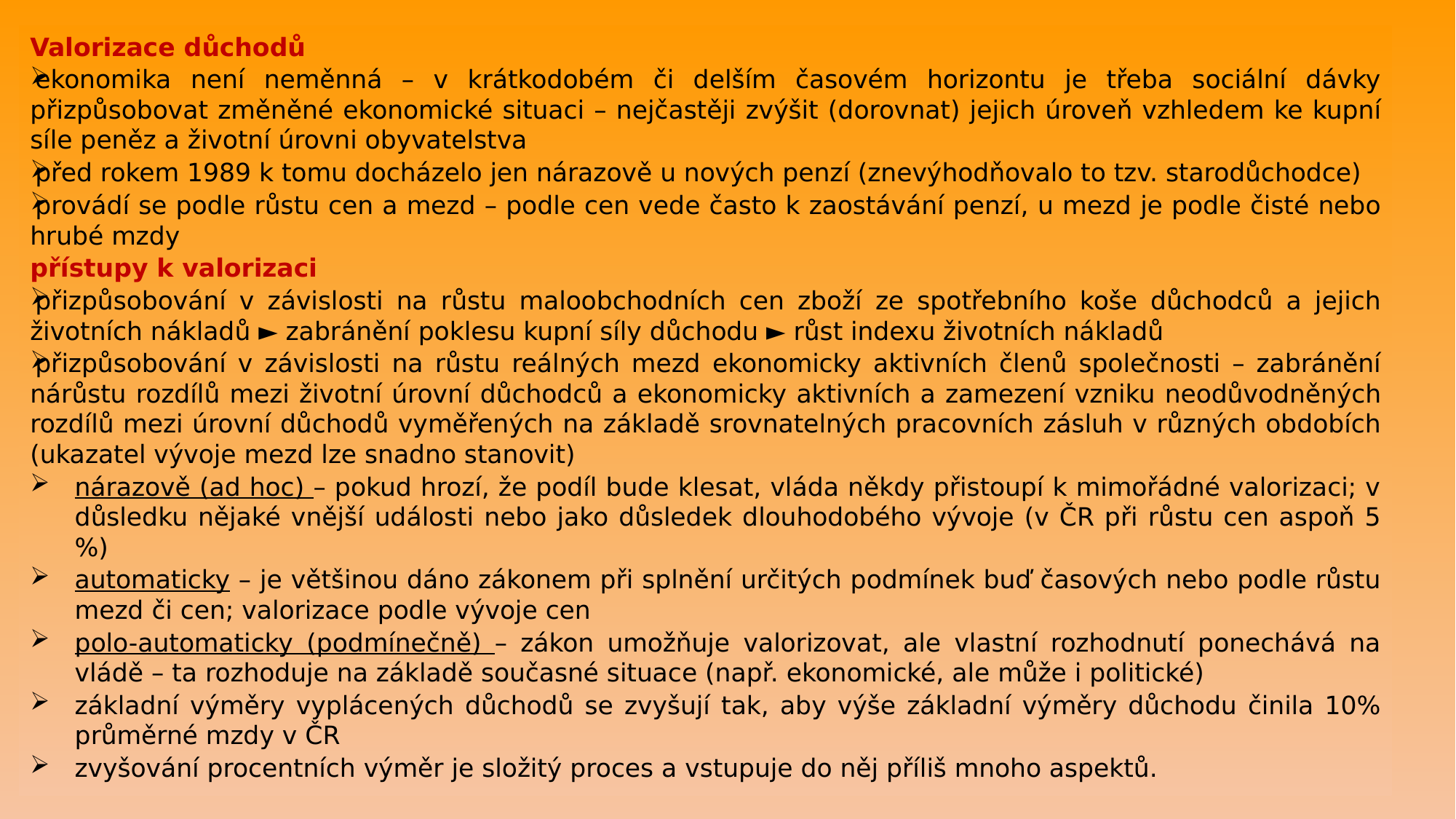

Valorizace důchodů
ekonomika není neměnná – v krátkodobém či delším časovém horizontu je třeba sociální dávky přizpůsobovat změněné ekonomické situaci – nejčastěji zvýšit (dorovnat) jejich úroveň vzhledem ke kupní síle peněz a životní úrovni obyvatelstva
před rokem 1989 k tomu docházelo jen nárazově u nových penzí (znevýhodňovalo to tzv. starodůchodce)
provádí se podle růstu cen a mezd – podle cen vede často k zaostávání penzí, u mezd je podle čisté nebo hrubé mzdy
přístupy k valorizaci
přizpůsobování v závislosti na růstu maloobchodních cen zboží ze spotřebního koše důchodců a jejich životních nákladů ► zabránění poklesu kupní síly důchodu ► růst indexu životních nákladů
přizpůsobování v závislosti na růstu reálných mezd ekonomicky aktivních členů společnosti – zabránění nárůstu rozdílů mezi životní úrovní důchodců a ekonomicky aktivních a zamezení vzniku neodůvodněných rozdílů mezi úrovní důchodů vyměřených na základě srovnatelných pracovních zásluh v různých obdobích (ukazatel vývoje mezd lze snadno stanovit)
nárazově (ad hoc) – pokud hrozí, že podíl bude klesat, vláda někdy přistoupí k mimořádné valorizaci; v důsledku nějaké vnější události nebo jako důsledek dlouhodobého vývoje (v ČR při růstu cen aspoň 5 %)
automaticky – je většinou dáno zákonem při splnění určitých podmínek buď časových nebo podle růstu mezd či cen; valorizace podle vývoje cen
polo-automaticky (podmínečně) – zákon umožňuje valorizovat, ale vlastní rozhodnutí ponechává na vládě – ta rozhoduje na základě současné situace (např. ekonomické, ale může i politické)
základní výměry vyplácených důchodů se zvyšují tak, aby výše základní výměry důchodu činila 10% průměrné mzdy v ČR
zvyšování procentních výměr je složitý proces a vstupuje do něj příliš mnoho aspektů.